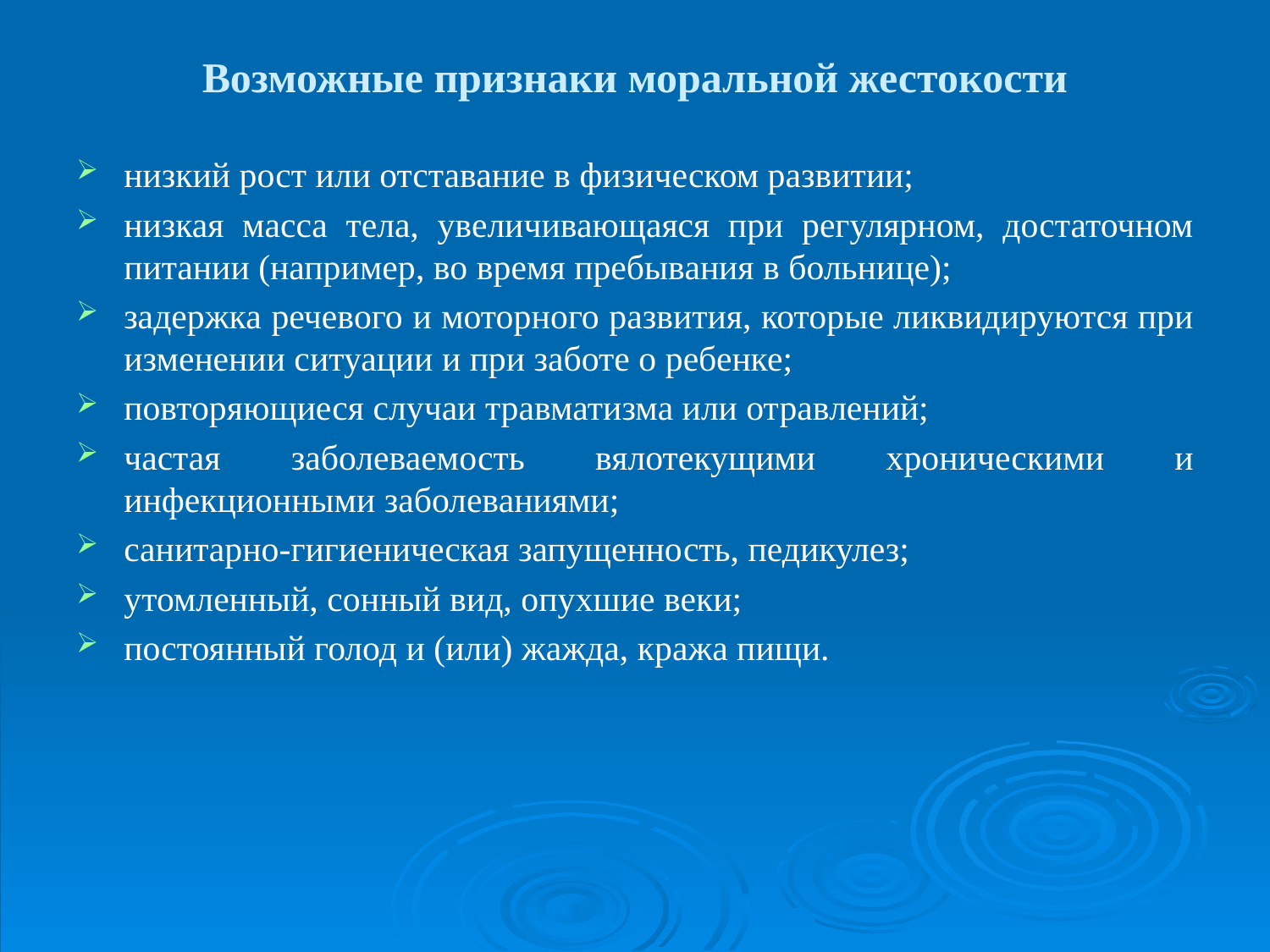

Возможные признаки моральной жестокости
низкий рост или отставание в физическом развитии;
низкая масса тела, увеличивающаяся при регулярном, достаточном питании (например, во время пребывания в больнице);
задержка речевого и моторного развития, которые ликвидируются при изменении ситуации и при заботе о ребенке;
повторяющиеся случаи травматизма или отравлений;
частая заболеваемость вялотекущими хроническими и инфекционными заболеваниями;
санитарно-гигиеническая запущенность, педикулез;
утомленный, сонный вид, опухшие веки;
постоянный голод и (или) жажда, кража пищи.